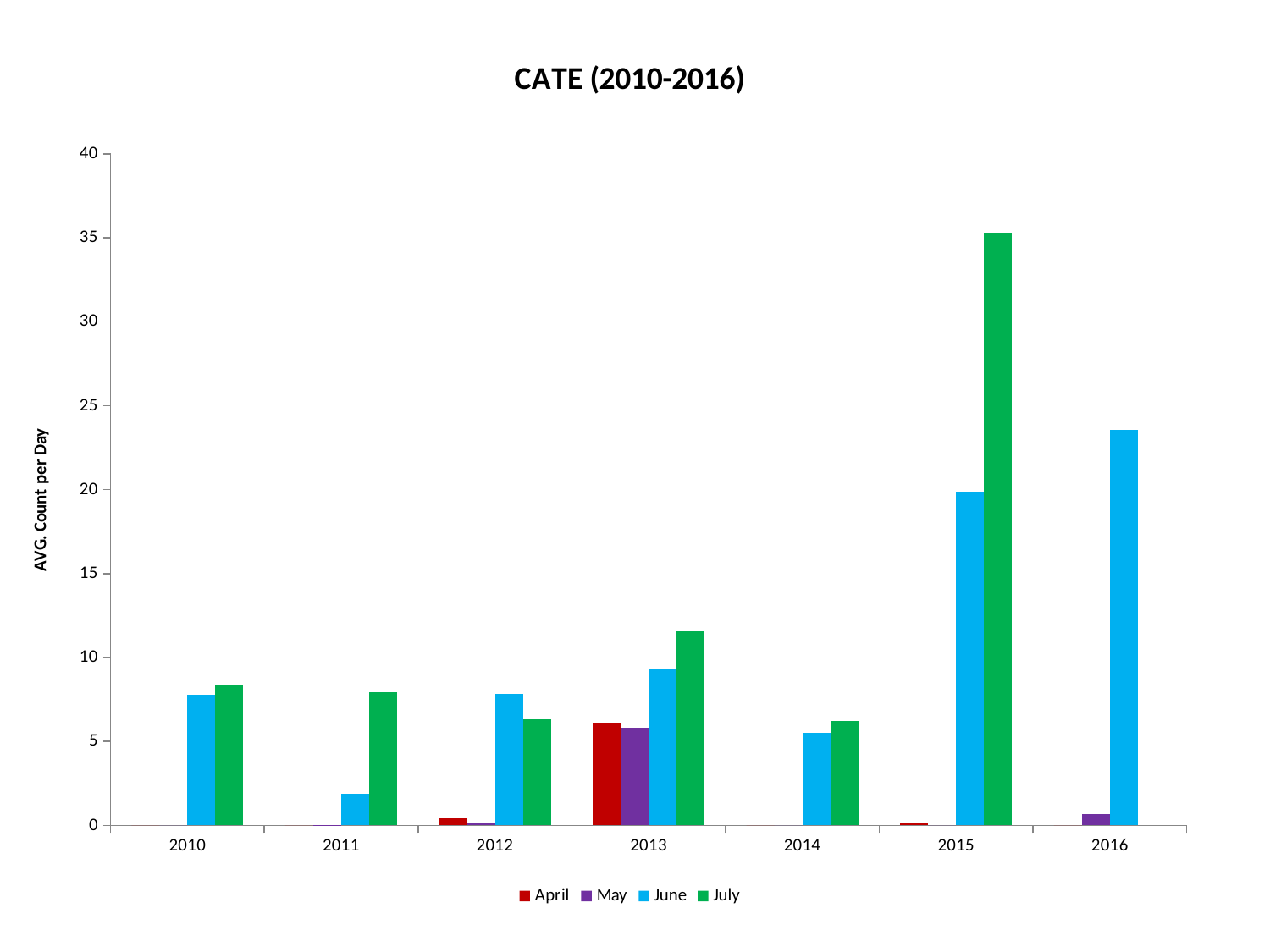

### Chart: CATE (2010-2016)

| Category | April | May | June | July |
|---|---|---|---|---|
| 2010 | 0.0 | 0.0 | 7.766666666666668 | 8.38709677419355 |
| 2011 | 0.0 | 0.032258064516129045 | 1.8666666666666667 | 7.93548387096774 |
| 2012 | 0.4 | 0.12903225806451613 | 7.833333333333335 | 6.3225806451612865 |
| 2013 | 6.1 | 5.838709677419355 | 9.366666666666672 | 11.580645161290319 |
| 2014 | 0.0 | 0.0 | 5.533333333333336 | 6.225806451612901 |
| 2015 | 0.1 | 0.0 | 19.9 | 35.32258064516129 |
| 2016 | 0.0 | 0.6774193548387096 | 23.566666666666666 | None |